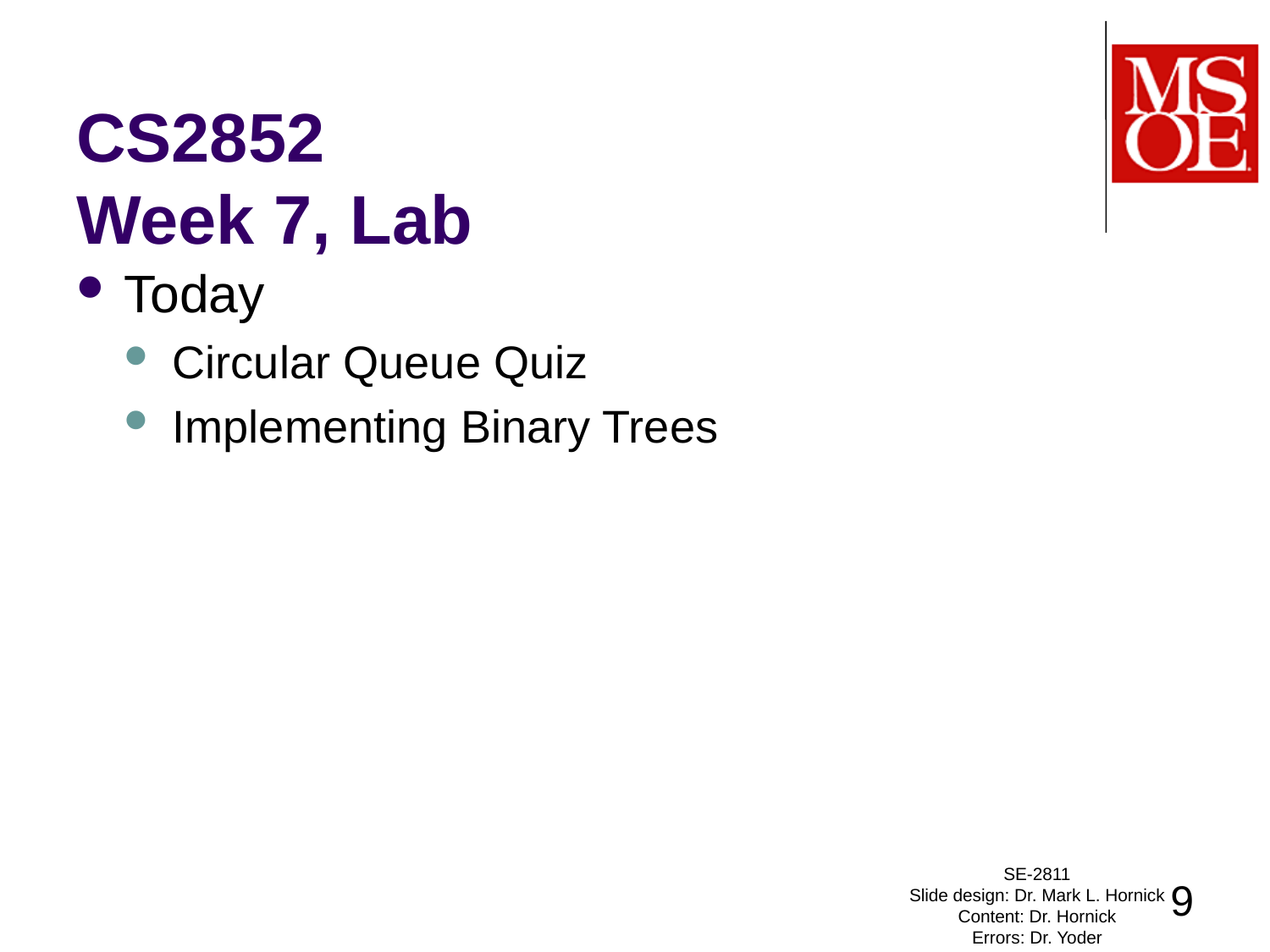

# CS2852 Week 7, Lab
Today
Circular Queue Quiz
Implementing Binary Trees
SE-2811
Slide design: Dr. Mark L. Hornick
Content: Dr. Hornick
Errors: Dr. Yoder
9